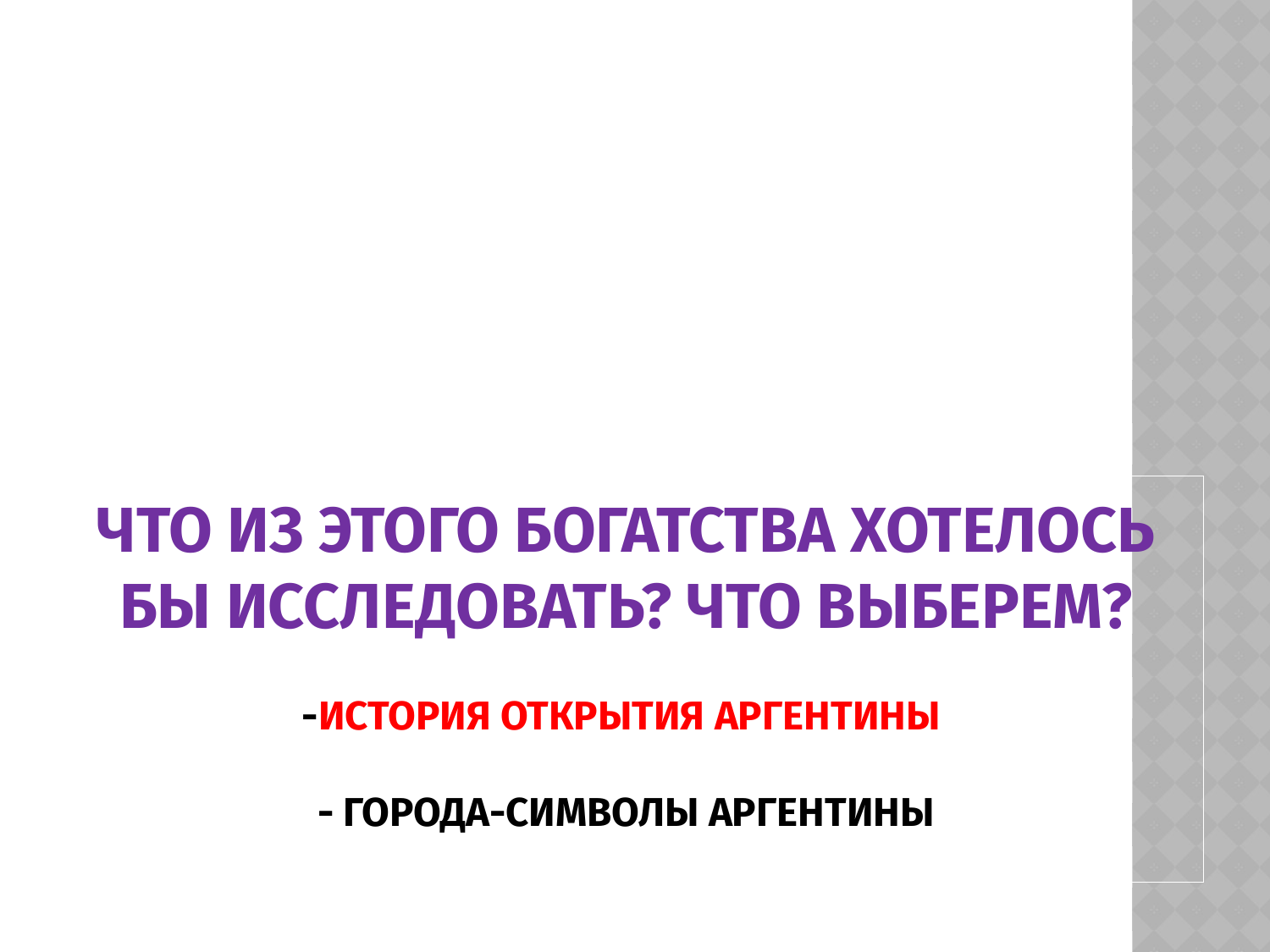

# Что из этого богатства хотелось бы исследовать? Что выберем? -История открытия Аргентины - Города-символы аргентины